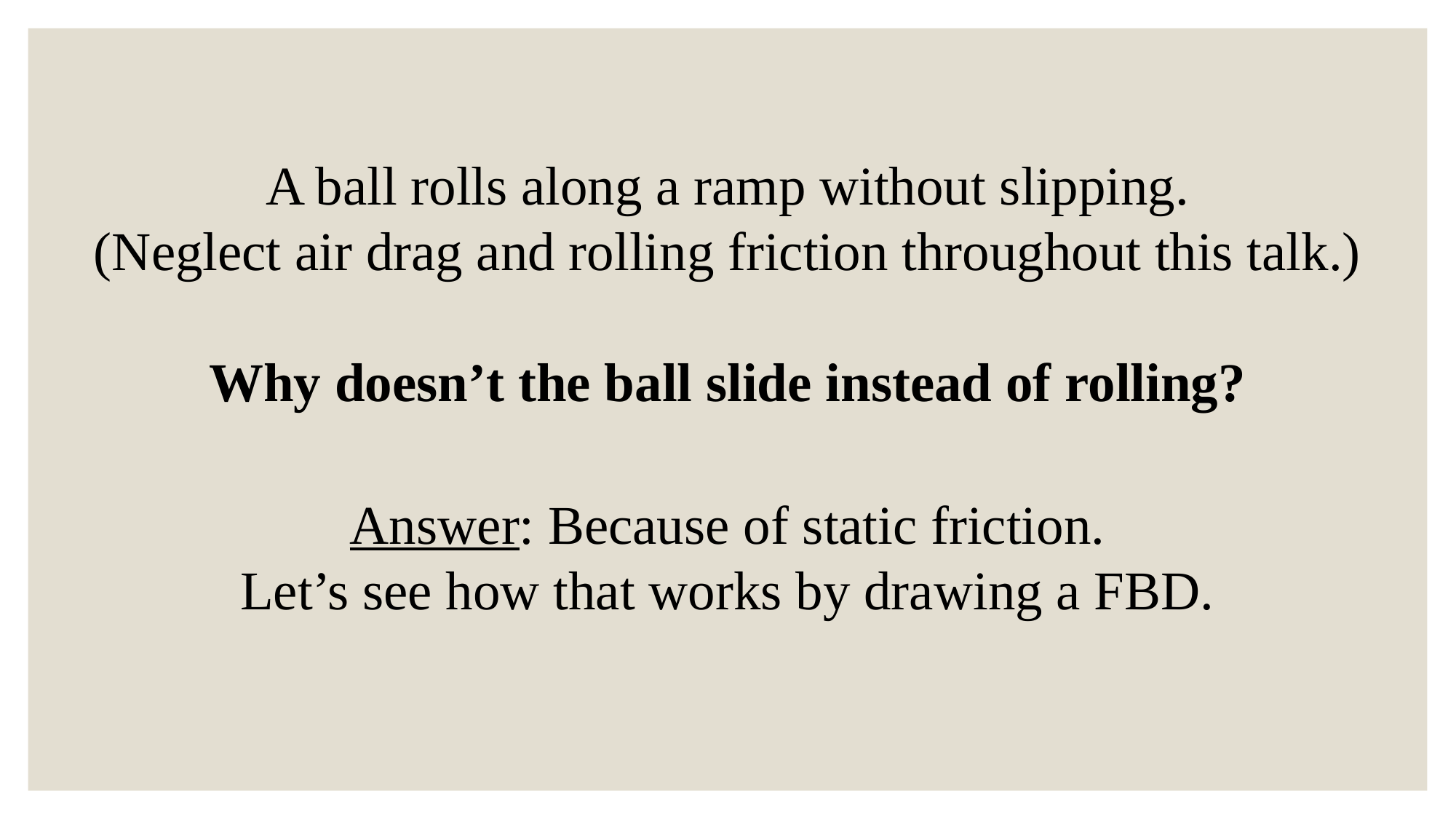

A ball rolls along a ramp without slipping.
(Neglect air drag and rolling friction throughout this talk.)

Why doesn’t the ball slide instead of rolling?
Answer: Because of static friction.
Let’s see how that works by drawing a FBD.